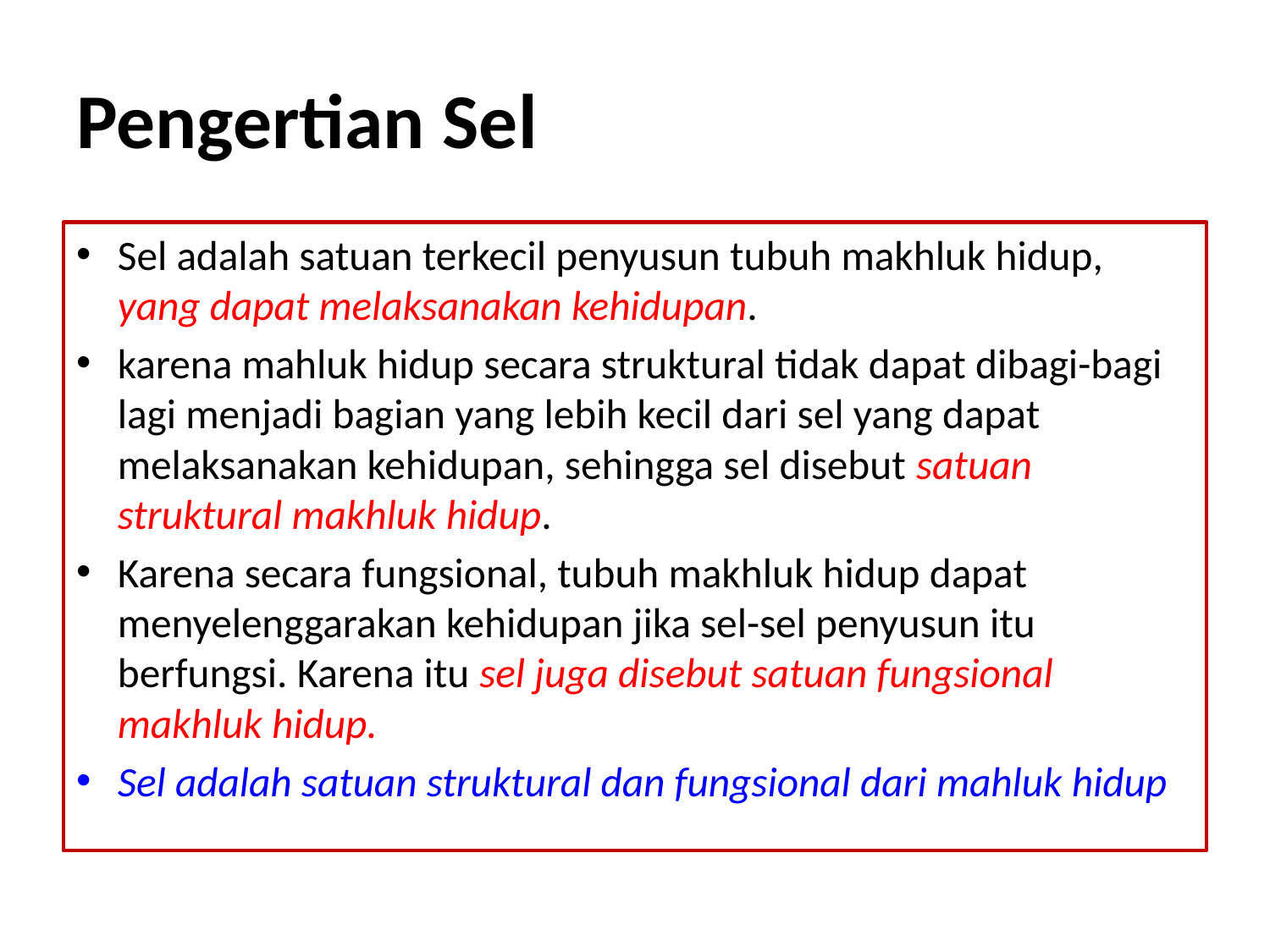

# Pengertian Sel
Sel adalah satuan terkecil penyusun tubuh makhluk hidup, yang dapat melaksanakan kehidupan.
karena mahluk hidup secara struktural tidak dapat dibagi-bagi lagi menjadi bagian yang lebih kecil dari sel yang dapat melaksanakan kehidupan, sehingga sel disebut satuan struktural makhluk hidup.
Karena secara fungsional, tubuh makhluk hidup dapat menyelenggarakan kehidupan jika sel-sel penyusun itu berfungsi. Karena itu sel juga disebut satuan fungsional makhluk hidup.
Sel adalah satuan struktural dan fungsional dari mahluk hidup